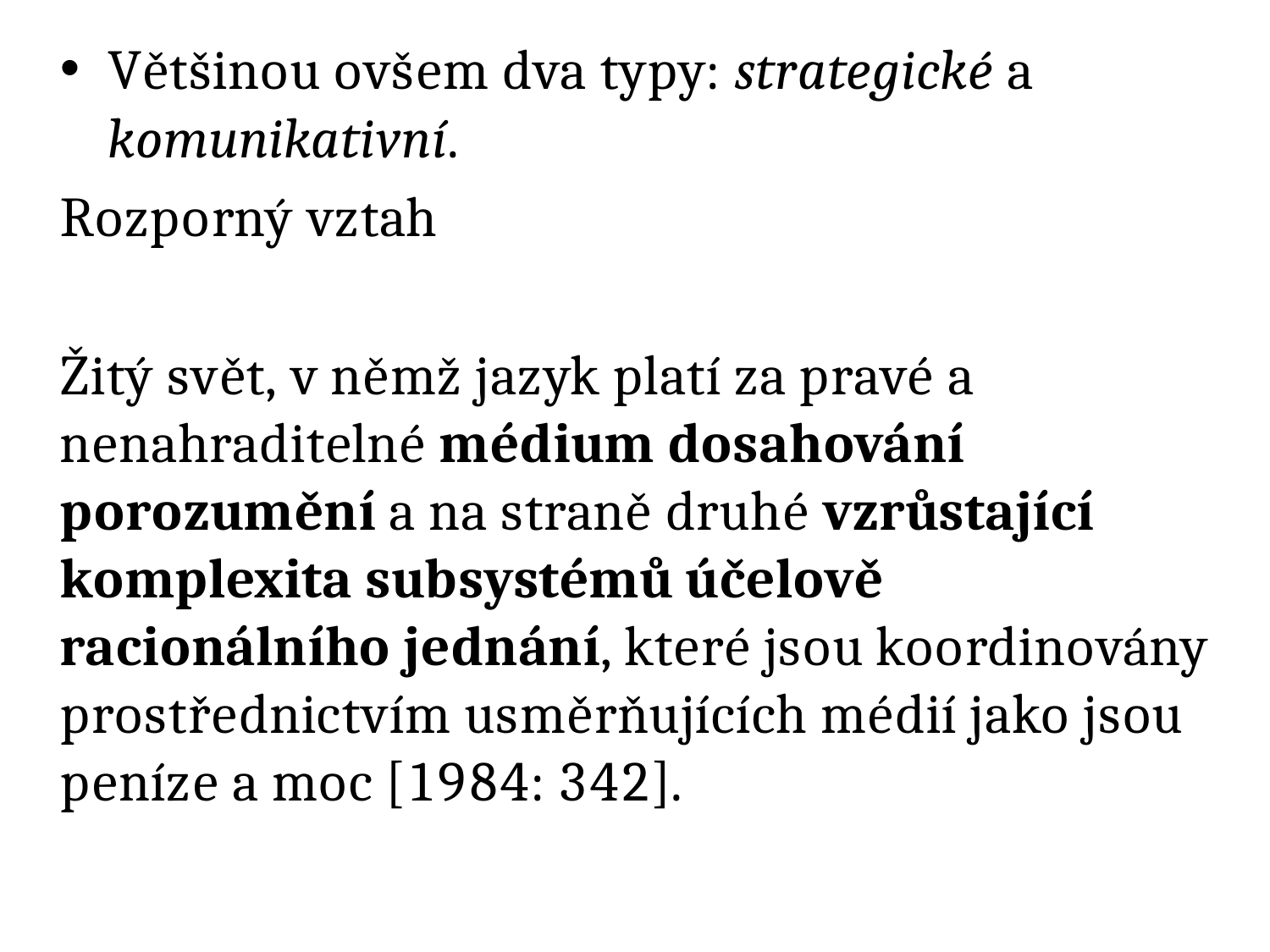

Většinou ovšem dva typy: strategické a komunikativní.
Rozporný vztah

Žitý svět, v němž jazyk platí za pravé a nenahraditelné médium dosahování porozumění a na straně druhé vzrůstající komplexita subsystémů účelově racionálního jednání, které jsou koordinovány prostřednictvím usměrňujících médií jako jsou peníze a moc [1984: 342].